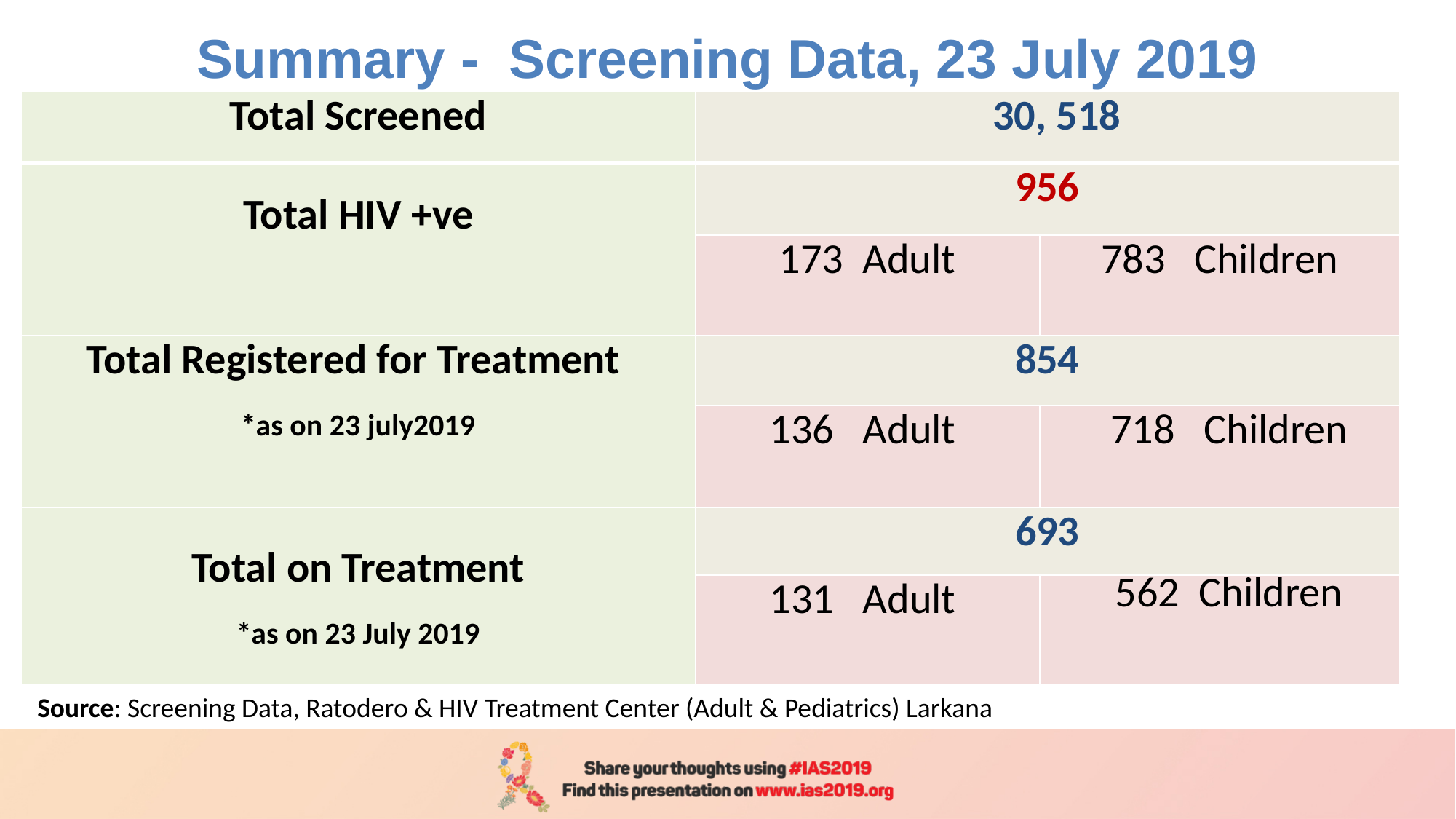

# Summary -  Screening Data, 23 July 2019
| Total Screened | 30, 518 |  |
| --- | --- | --- |
| Total HIV +ve | 956 |  |
|  | 173 Adult | 783 Children |
| Total Registered for Treatment \*as on 23 july2019 | 854 |  |
|  | 136 Adult | 718 Children |
| Total on Treatment \*as on 23 July 2019 | 693 |  |
|  | 131 Adult | 562 Children |
Source: Screening Data, Ratodero & HIV Treatment Center (Adult & Pediatrics) Larkana